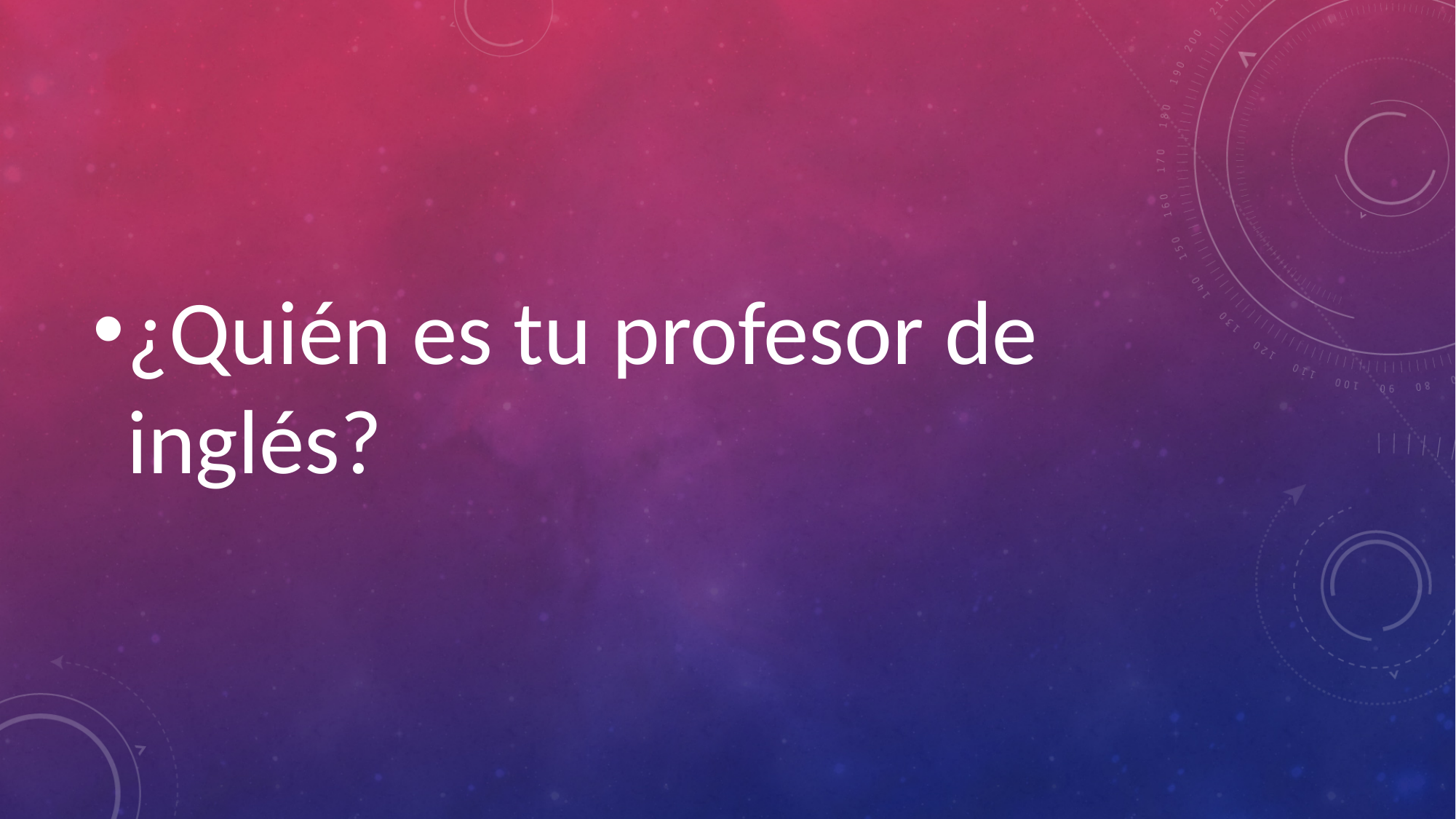

#
¿Quién es tu profesor de inglés?